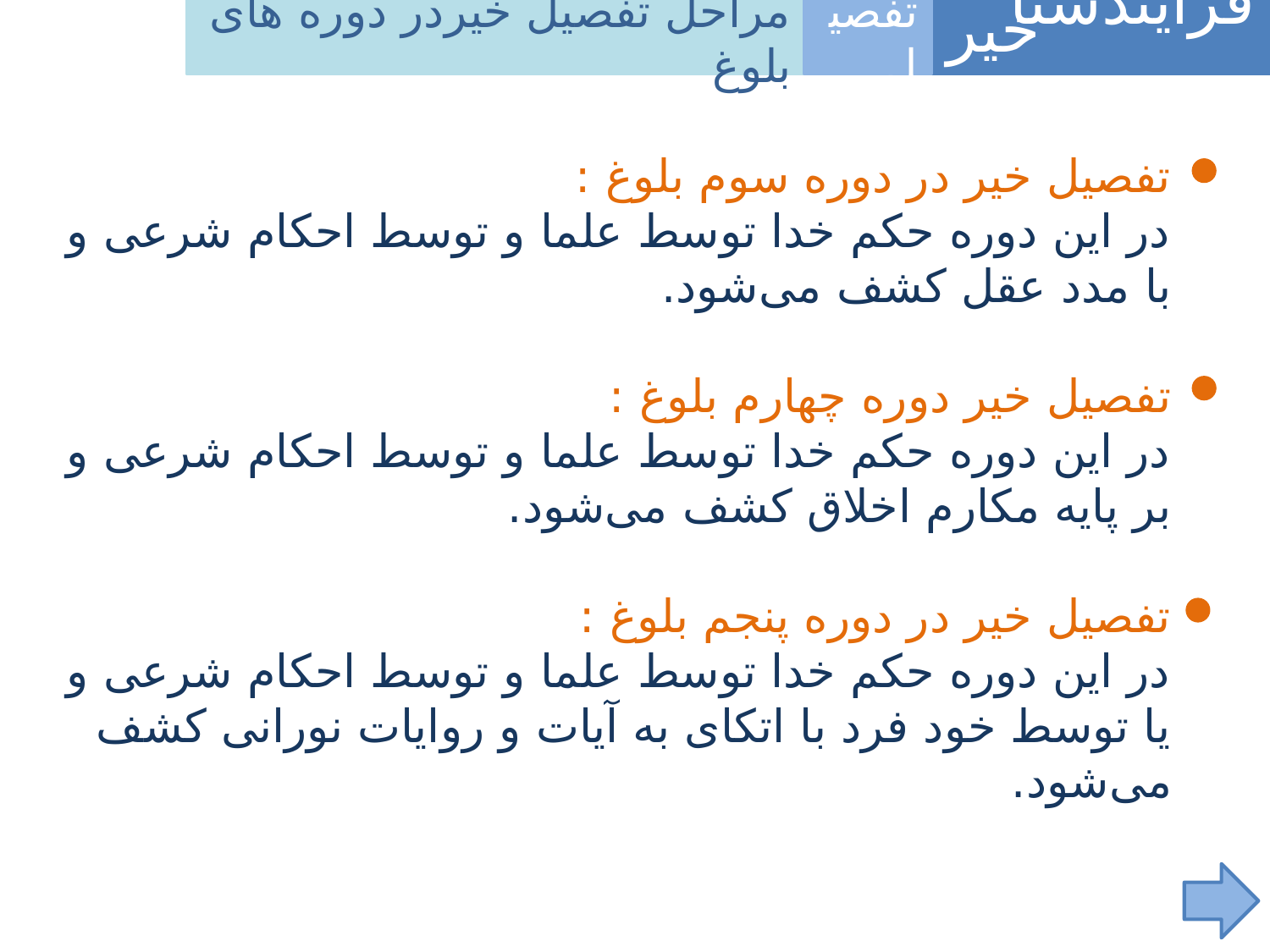

فرآیندشناسی
خیر
مراحل تفصیل خیردر دوره های بلوغ
تفصیل
تفصیل خیر در دوره سوم بلوغ :
در این دوره حکم خدا توسط علما و توسط احکام شرعی و با مدد عقل کشف می‌شود.

تفصیل خیر دوره چهارم بلوغ :
در این دوره حکم خدا توسط علما و توسط احکام شرعی و بر پایه مکارم اخلاق کشف می‌شود.

تفصیل خیر در دوره پنجم بلوغ :
در این دوره حکم خدا توسط علما و توسط احکام شرعی و یا توسط خود فرد با اتکای به آیات و روایات نورانی کشف می‌شود.